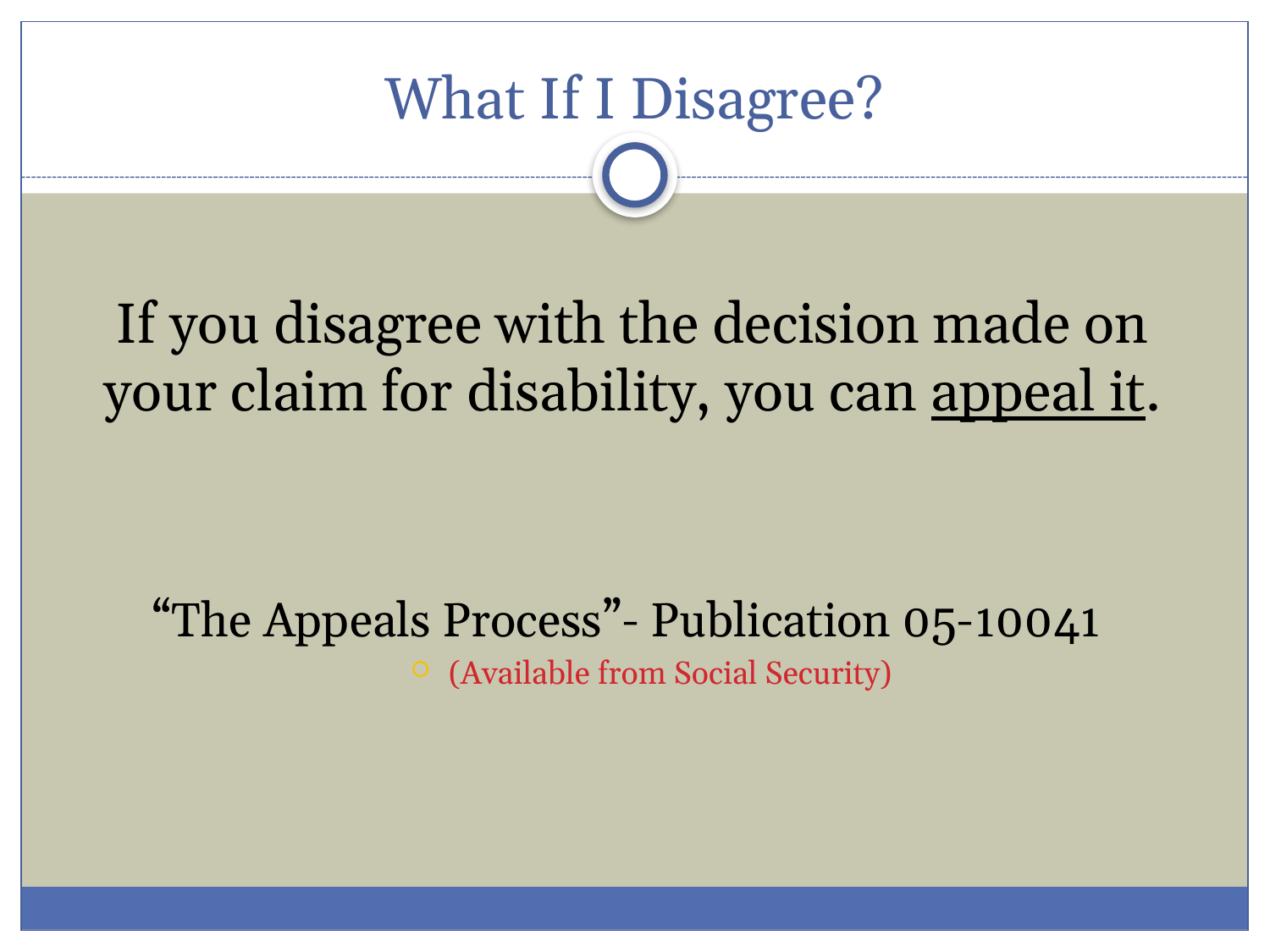

# What If I Disagree?

If you disagree with the decision made on your claim for disability, you can appeal it.

“The Appeals Process”- Publication 05-10041
(Available from Social Security)